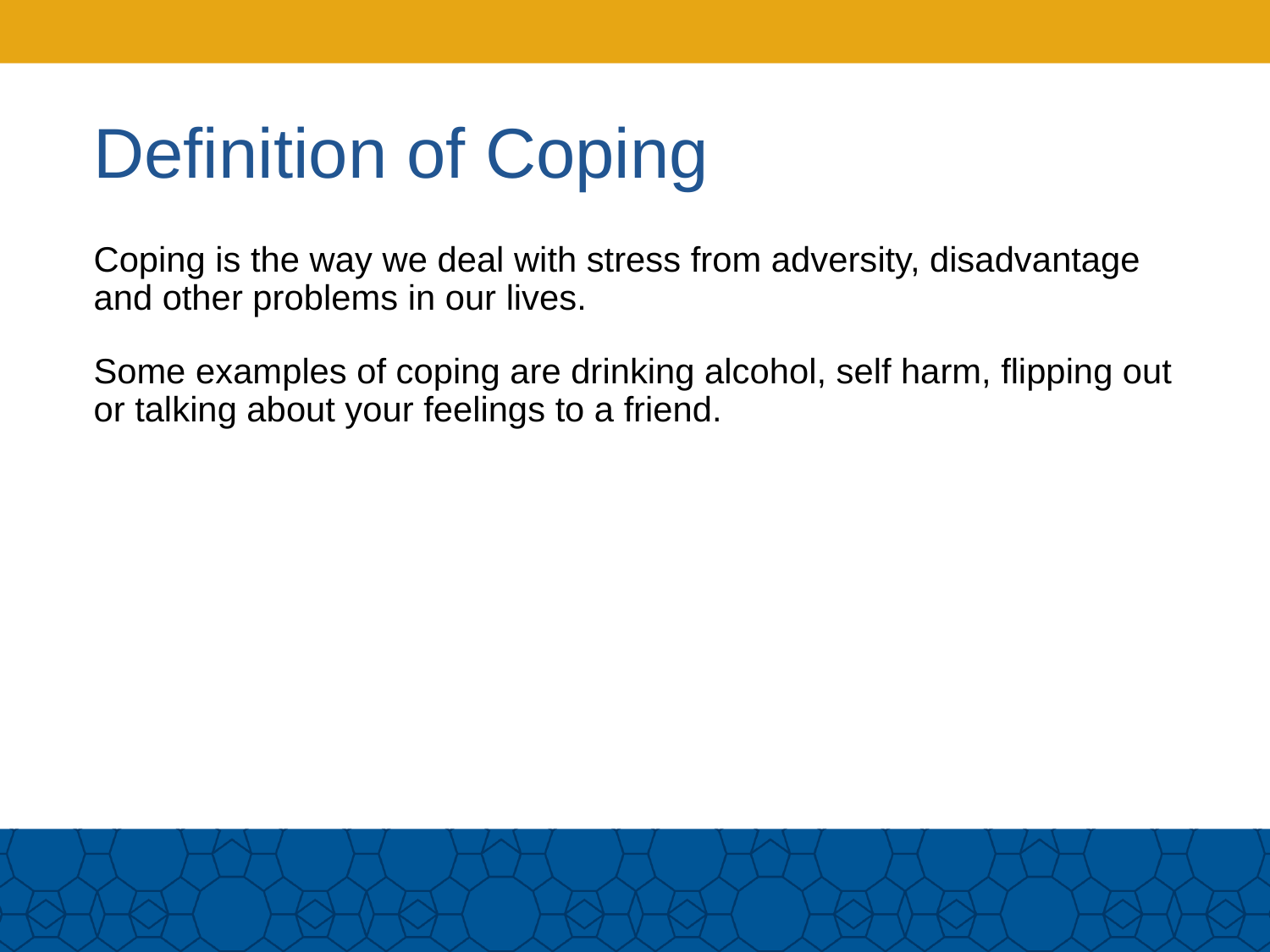

# Definition of Coping
Coping is the way we deal with stress from adversity, disadvantage and other problems in our lives.
Some examples of coping are drinking alcohol, self harm, flipping out or talking about your feelings to a friend.